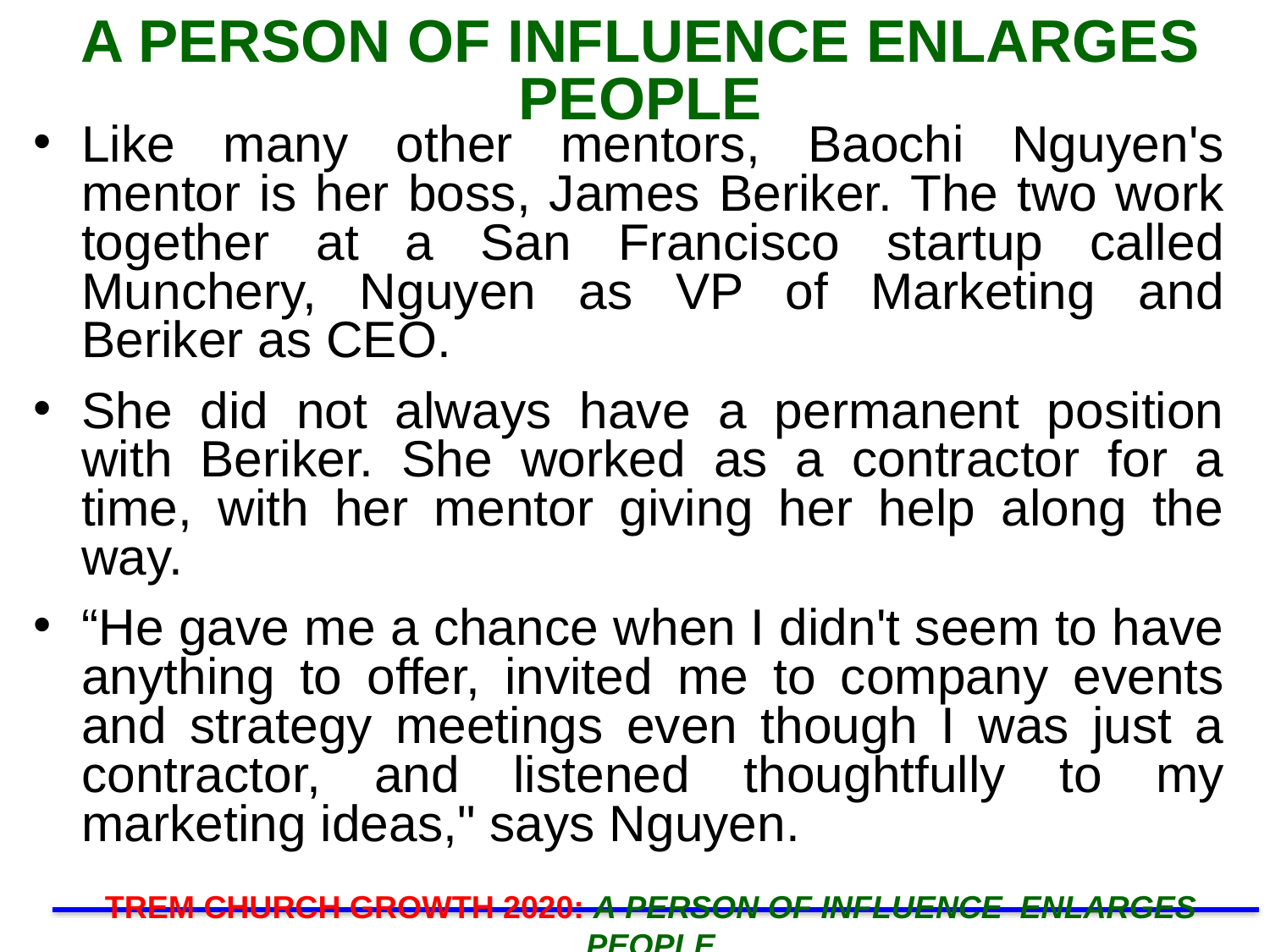

# A PERSON OF INFLUENCE ENLARGES PEOPLE
Like many other mentors, Baochi Nguyen's mentor is her boss, James Beriker. The two work together at a San Francisco startup called Munchery, Nguyen as VP of Marketing and Beriker as CEO.
She did not always have a permanent position with Beriker. She worked as a contractor for a time, with her mentor giving her help along the way.
“He gave me a chance when I didn't seem to have anything to offer, invited me to company events and strategy meetings even though I was just a contractor, and listened thoughtfully to my marketing ideas," says Nguyen.
TREM CHURCH GROWTH 2020: A PERSON OF INFLUENCE  ENLARGES PEOPLE